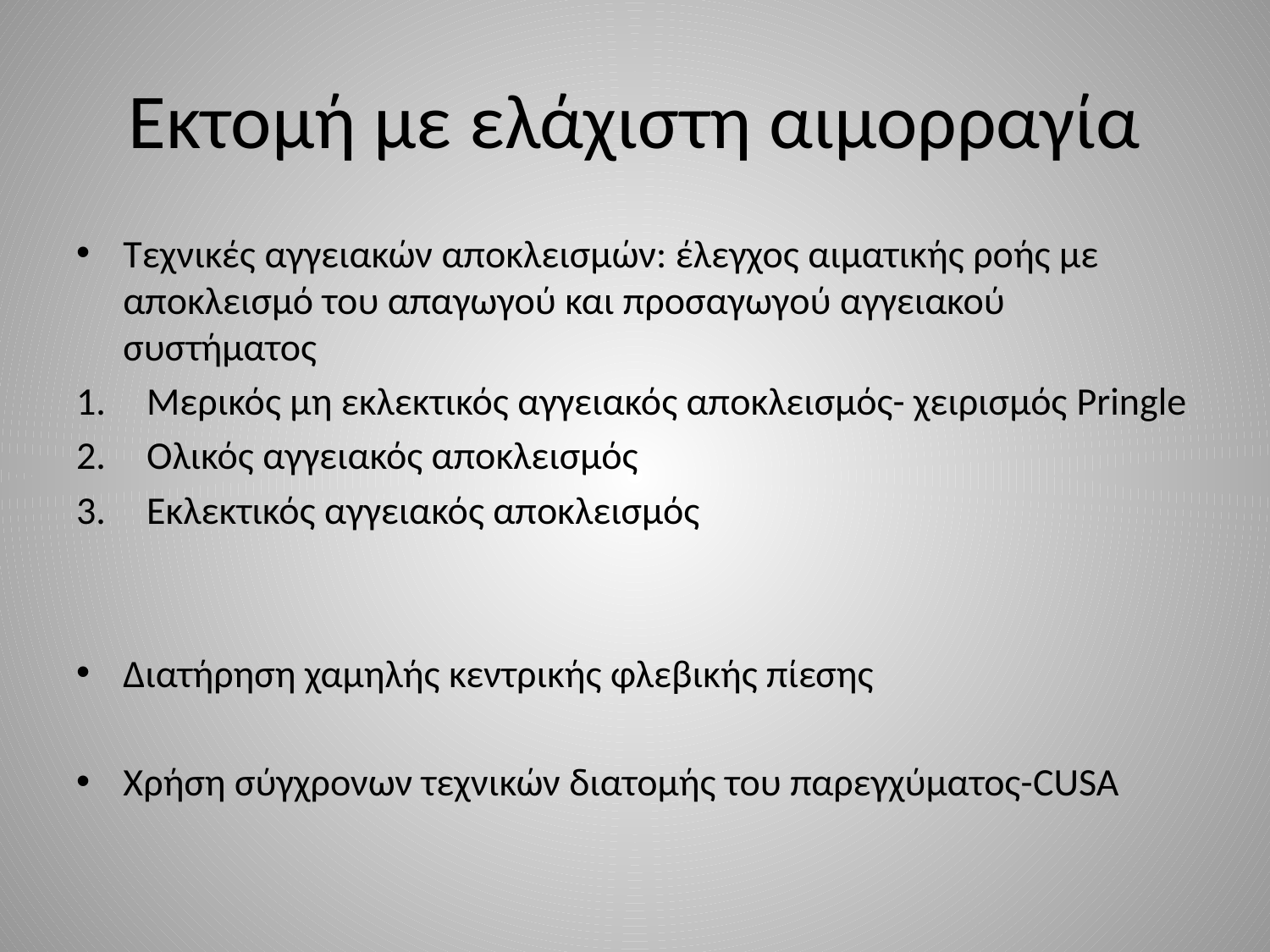

# Εκτομή με ελάχιστη αιμορραγία
Τεχνικές αγγειακών αποκλεισμών: έλεγχος αιματικής ροής με αποκλεισμό του απαγωγού και προσαγωγού αγγειακού συστήματος
Μερικός μη εκλεκτικός αγγειακός αποκλεισμός- χειρισμός Pringle
Ολικός αγγειακός αποκλεισμός
Εκλεκτικός αγγειακός αποκλεισμός

Διατήρηση χαμηλής κεντρικής φλεβικής πίεσης

Χρήση σύγχρονων τεχνικών διατομής του παρεγχύματος-CUSA